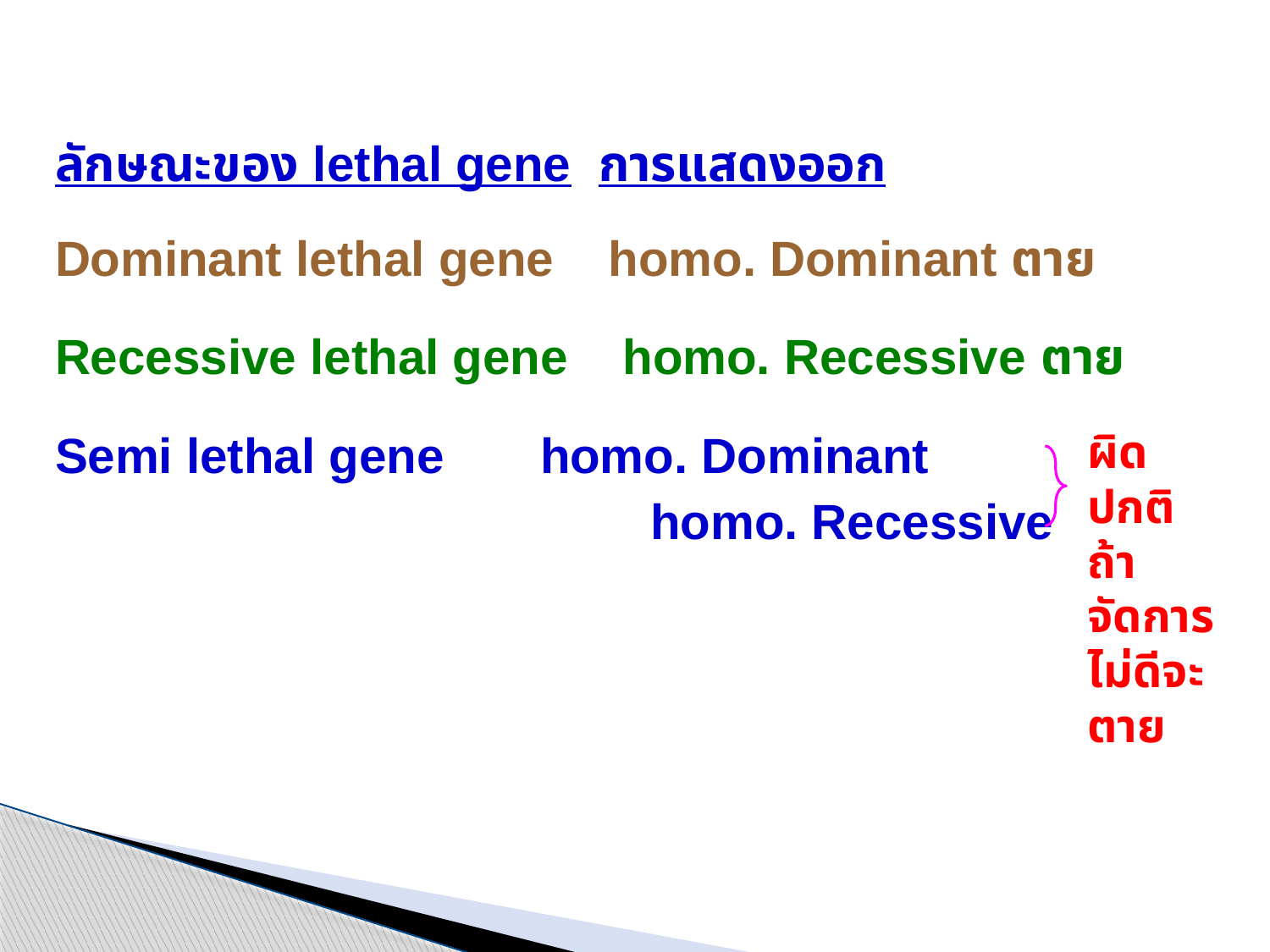

ลักษณะของ lethal gene	การแสดงออก

Dominant lethal gene    homo. Dominant ตาย

Recessive lethal gene    homo. Recessive ตาย

Semi lethal gene 	     homo. Dominant
				             homo. Recessive
ผิดปกติ     ถ้าจัดการไม่ดีจะตาย